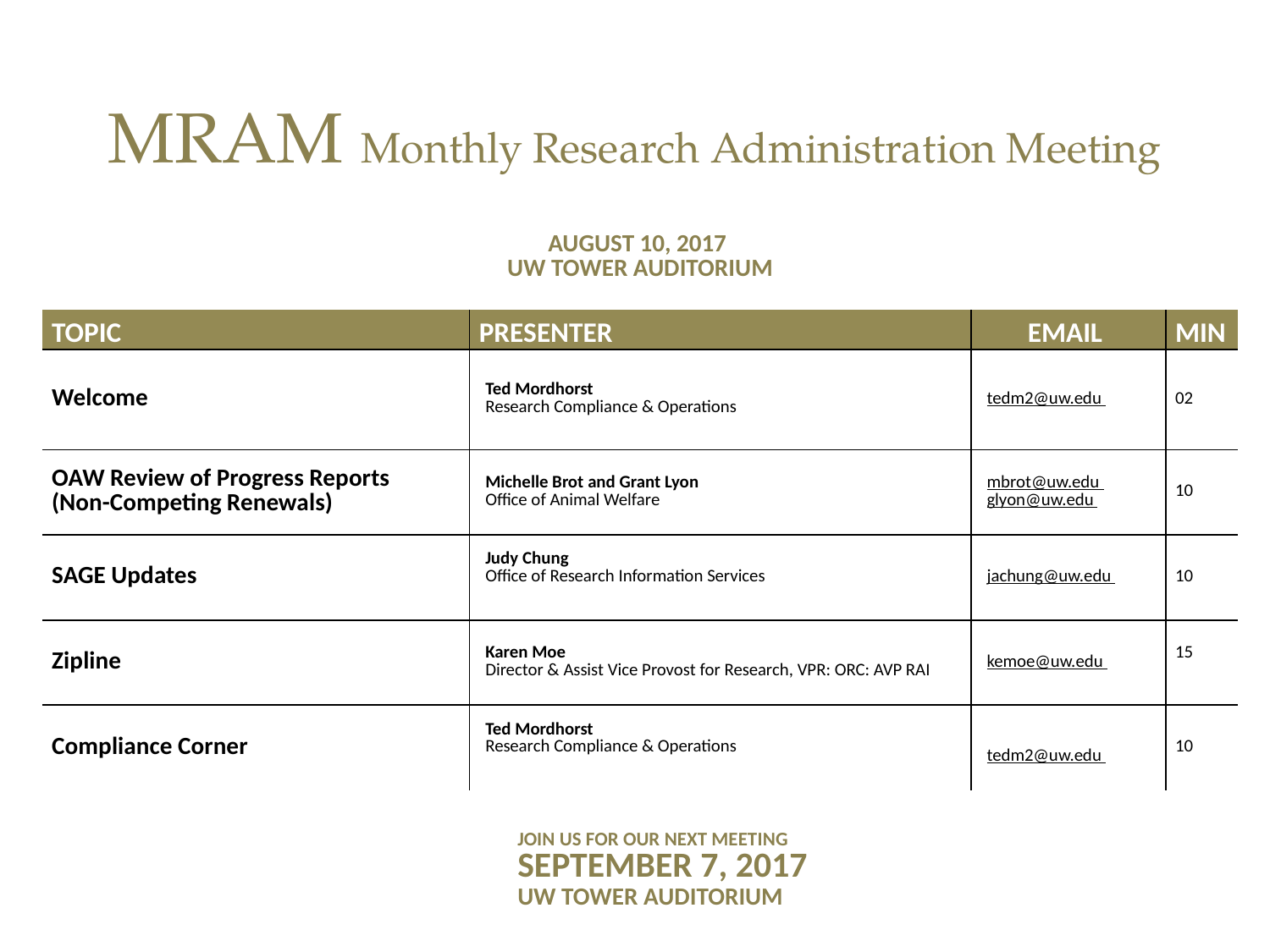

|  | MRAM Monthly Research Administration Meeting |  |  |  |  |
| --- | --- | --- | --- | --- | --- |
|  | AUGUST 10, 2017 UW TOWER AUDITORIUM |  |  |  |  |
|  | TOPIC | PRESENTER | EMAIL | MIN |  |
|  | Welcome | Ted Mordhorst Research Compliance & Operations | tedm2@uw.edu | 02 |  |
|  | OAW Review of Progress Reports (Non-Competing Renewals) | Michelle Brot and Grant Lyon Office of Animal Welfare | mbrot@uw.edu glyon@uw.edu | 10 |  |
|  | SAGE Updates | Judy Chung Office of Research Information Services | jachung@uw.edu | 10 |  |
|  | Zipline | Karen Moe Director & Assist Vice Provost for Research, VPR: ORC: AVP RAI | kemoe@uw.edu | 15 |  |
|  | Compliance Corner | Ted Mordhorst Research Compliance & Operations | tedm2@uw.edu | 10 |  |
| JOIN US FOR OUR NEXT MEETING SEPTEMBER 7, 2017 UW TOWER AUDITORIUM |  |  |  |  |  |